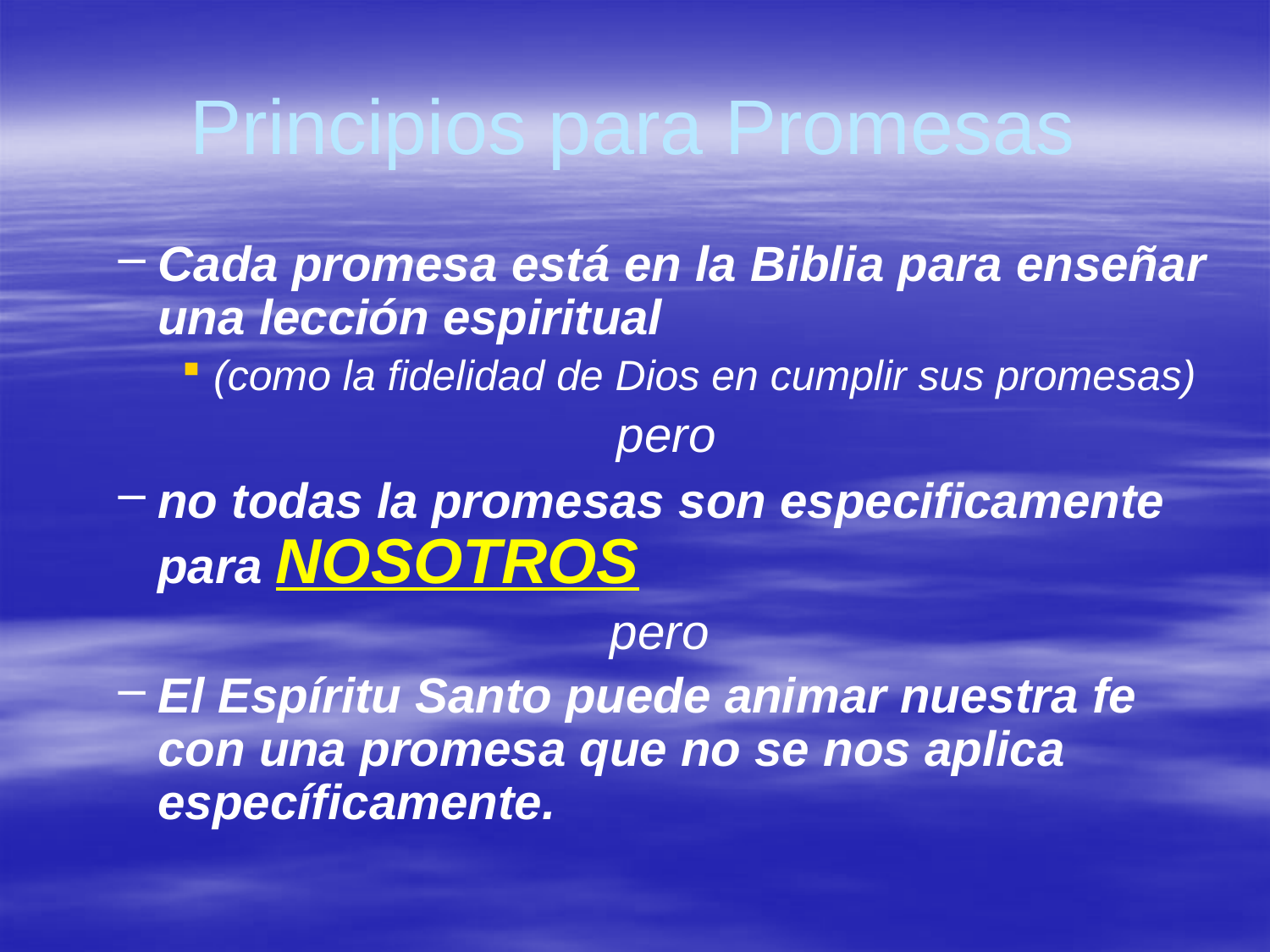

# Principios para Promesas
Cada promesa está en la Biblia para enseñar una lección espiritual
(como la fidelidad de Dios en cumplir sus promesas)
pero
no todas la promesas son especificamente para NOSOTROS
pero
El Espíritu Santo puede animar nuestra fe con una promesa que no se nos aplica específicamente.